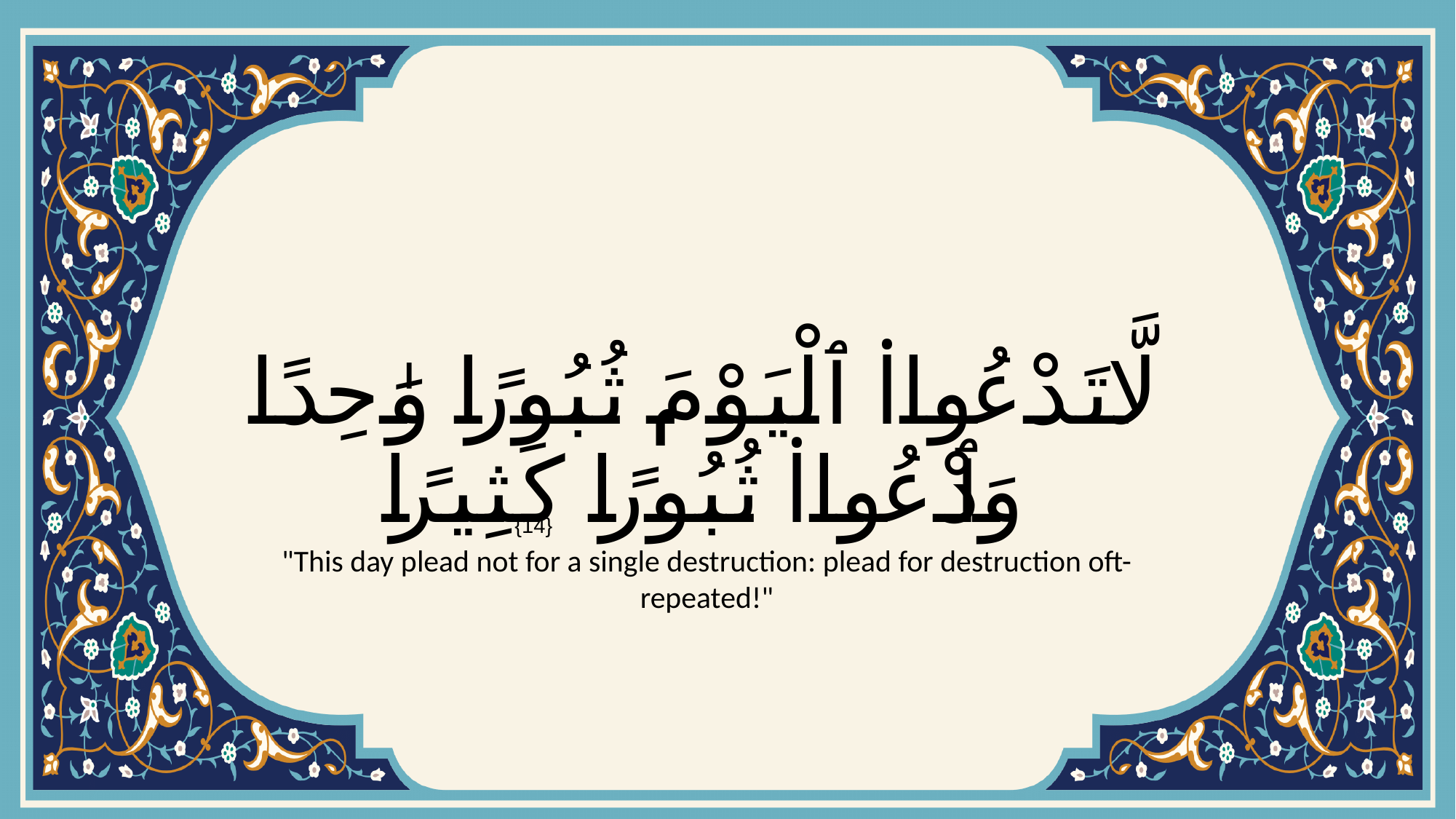

# لَّا تَدْعُوا۟ ٱلْيَوْمَ ثُبُورًا وَٰحِدًا وَٱدْعُوا۟ ثُبُورًا كَثِيرًا
{14}
"This day plead not for a single destruction: plead for destruction oft-repeated!"